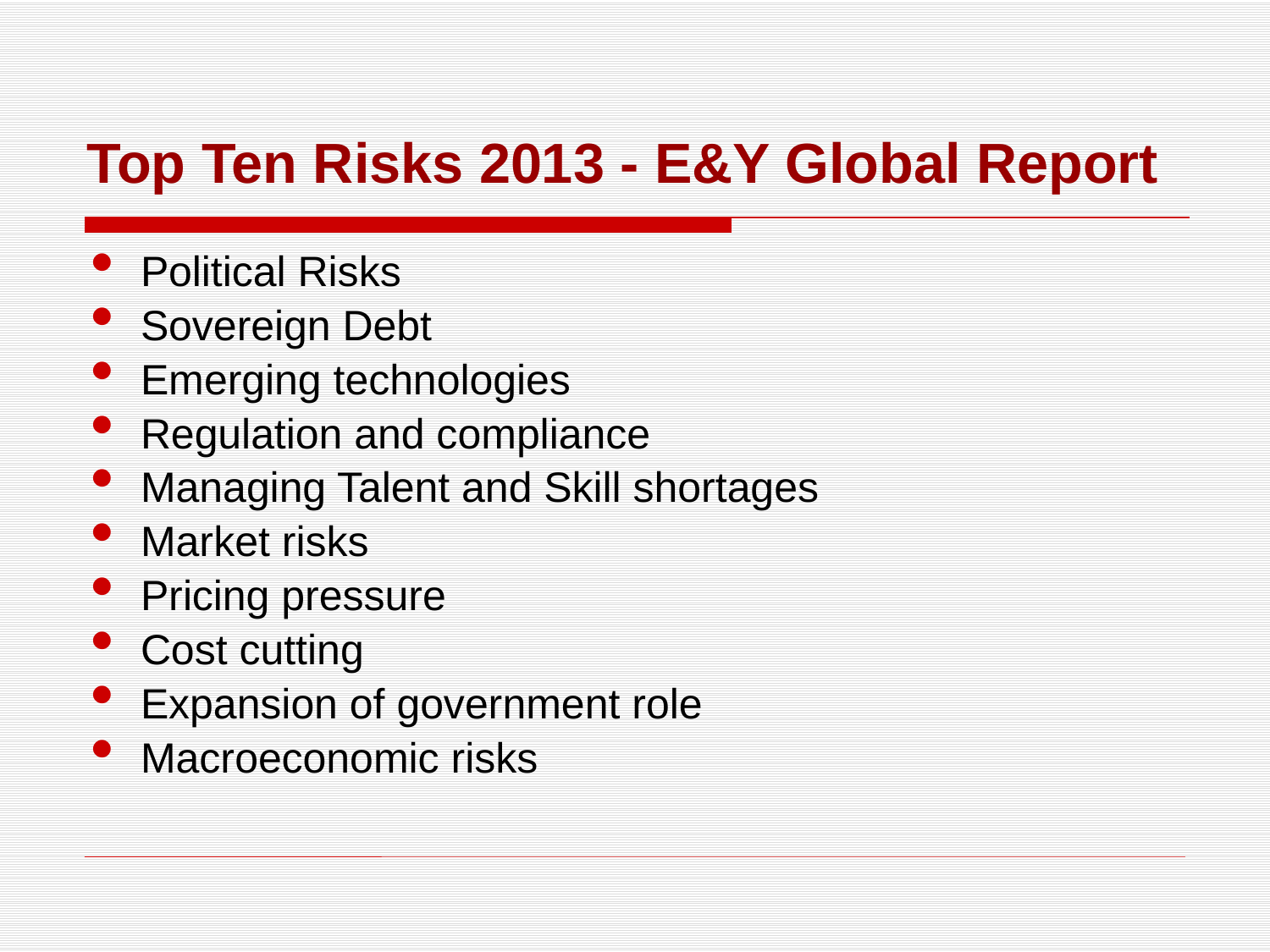

# Top Ten Risks 2013 - E&Y Global Report
Political Risks
Sovereign Debt
Emerging technologies
Regulation and compliance
Managing Talent and Skill shortages
Market risks
Pricing pressure
Cost cutting
Expansion of government role
Macroeconomic risks